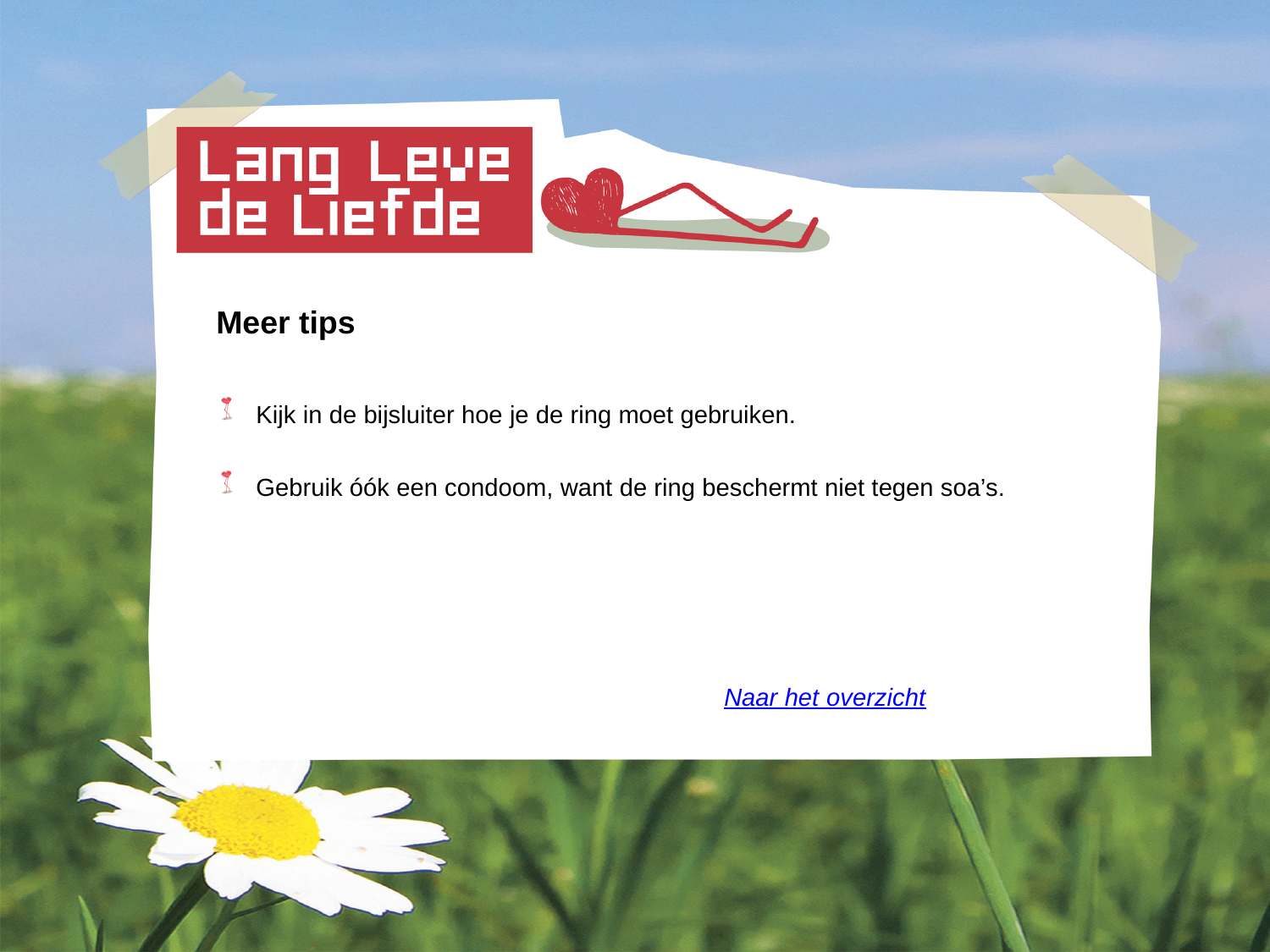

Meer tips

  Kijk in de bijsluiter hoe je de ring moet gebruiken.

  Gebruik óók een condoom, want de ring beschermt niet tegen soa’s.

											Naar het overzicht